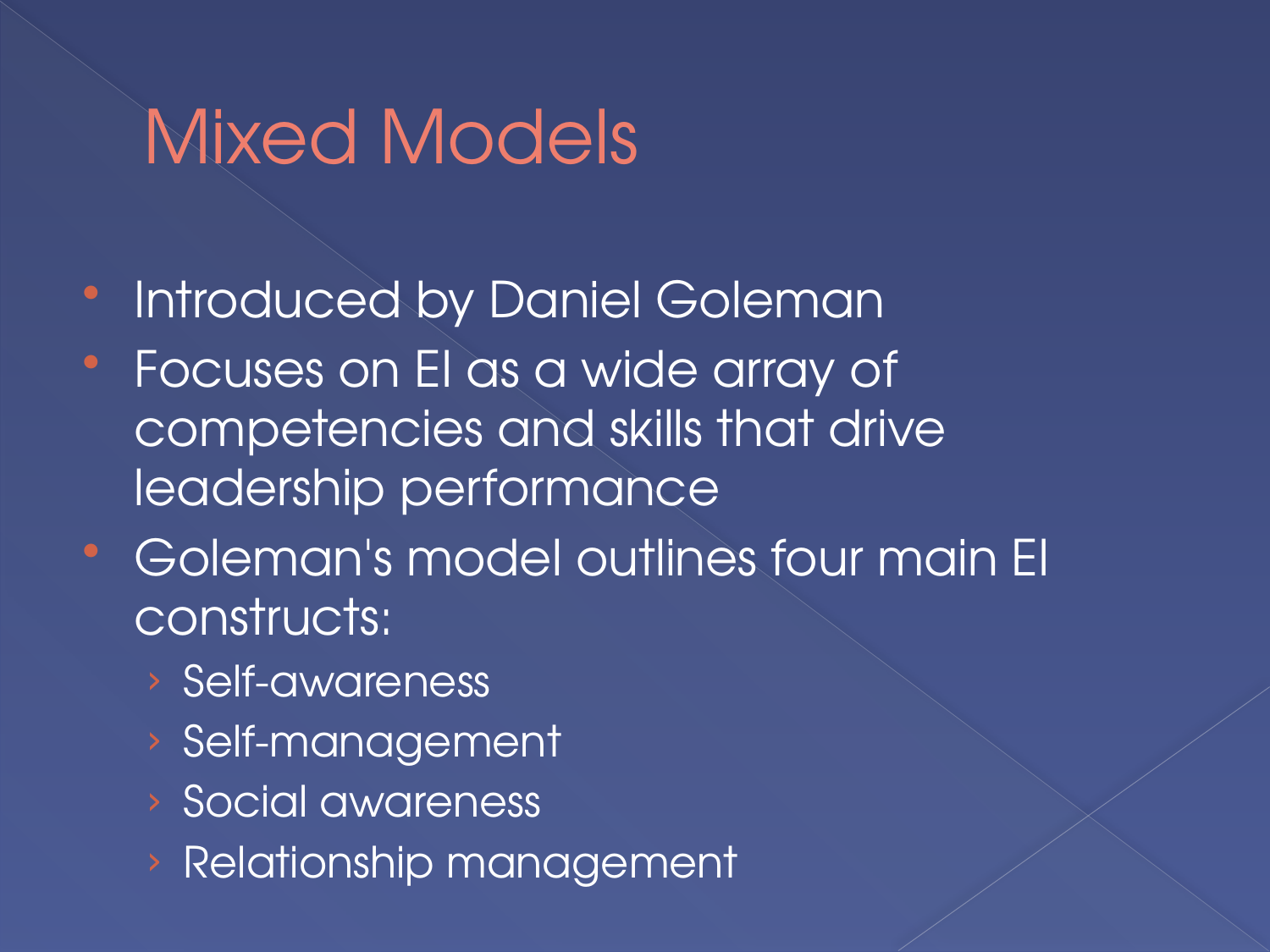

# Mixed Models
Introduced by Daniel Goleman
Focuses on EI as a wide array of competencies and skills that drive leadership performance
Goleman's model outlines four main EI constructs:
Self-awareness
Self-management
Social awareness
Relationship management